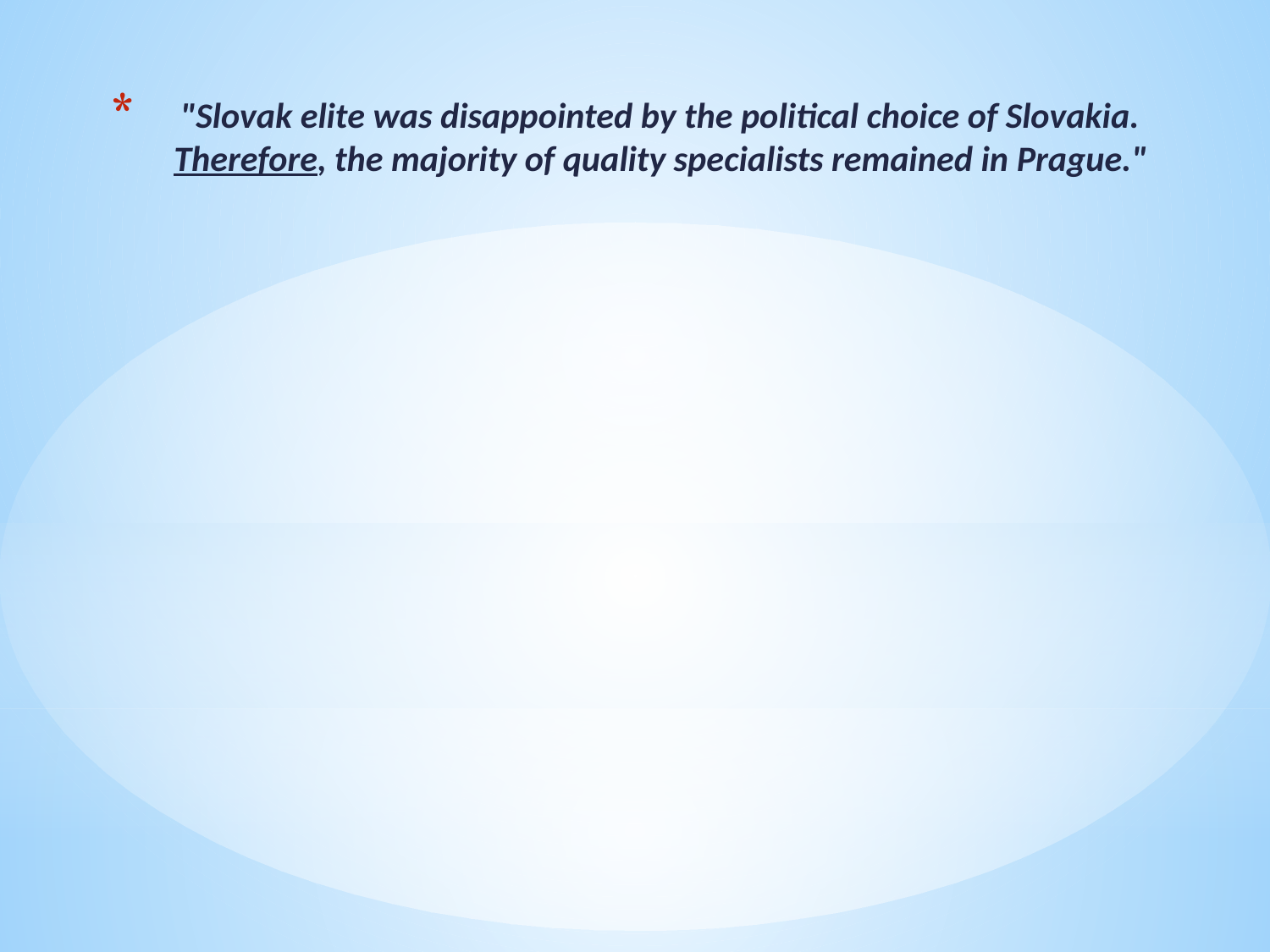

"Slovak elite was disappointed by the political choice of Slovakia.
Therefore, the majority of quality specialists remained in Prague."